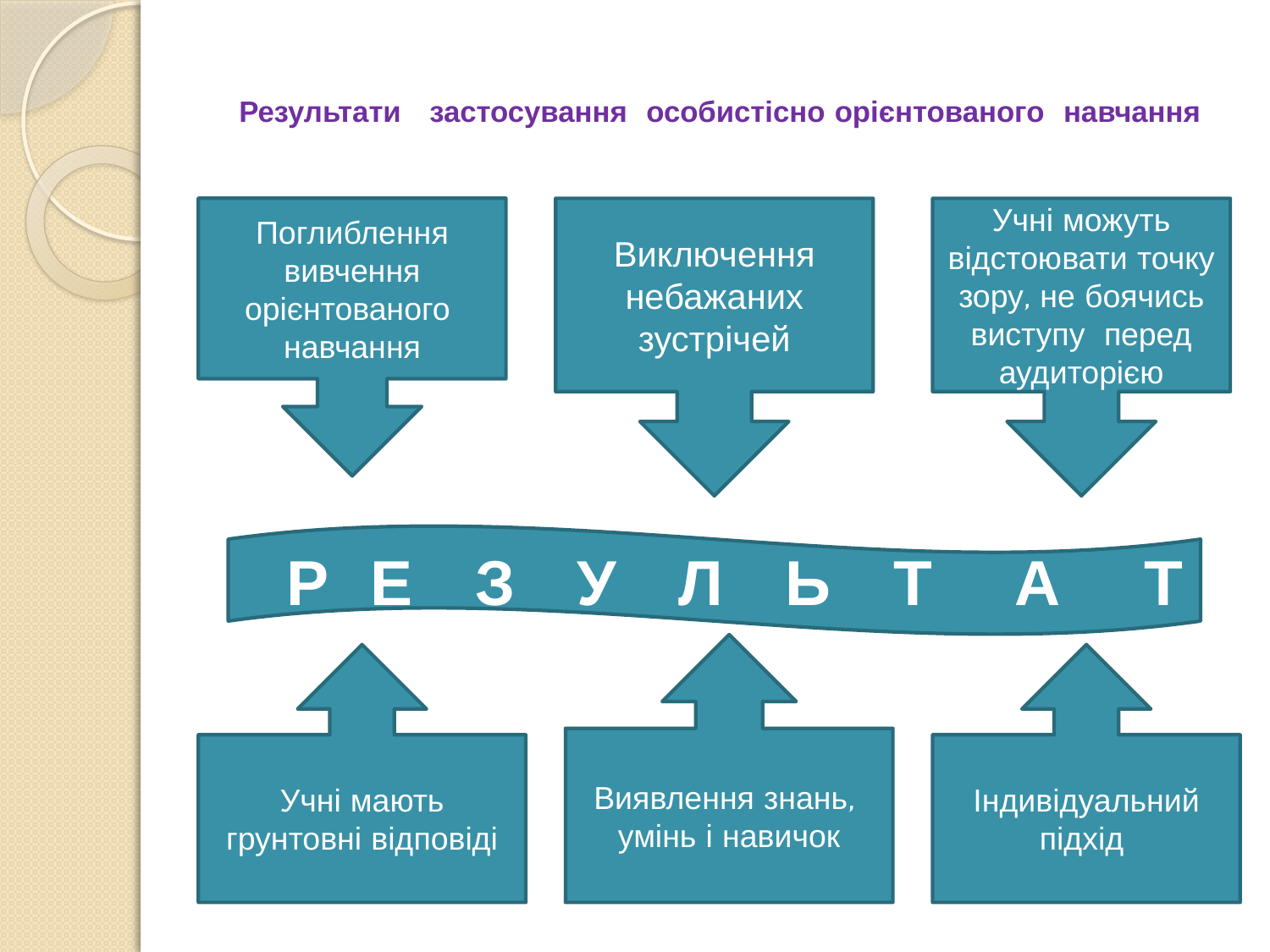

# Результати   застосування  особистісно орієнтованого  навчання
Поглиблення вивчення орієнтованого  навчання
Виключення небажаних зустрічей
Учні можуть відстоювати точку зору, не боячись виступу  перед аудиторією
  Р  Е   З   У   Л   Ь   Т    А    Т
Виявлення знань,
умінь і навичок
Учні мають грунтовні відповіді
Індивідуальний підхід